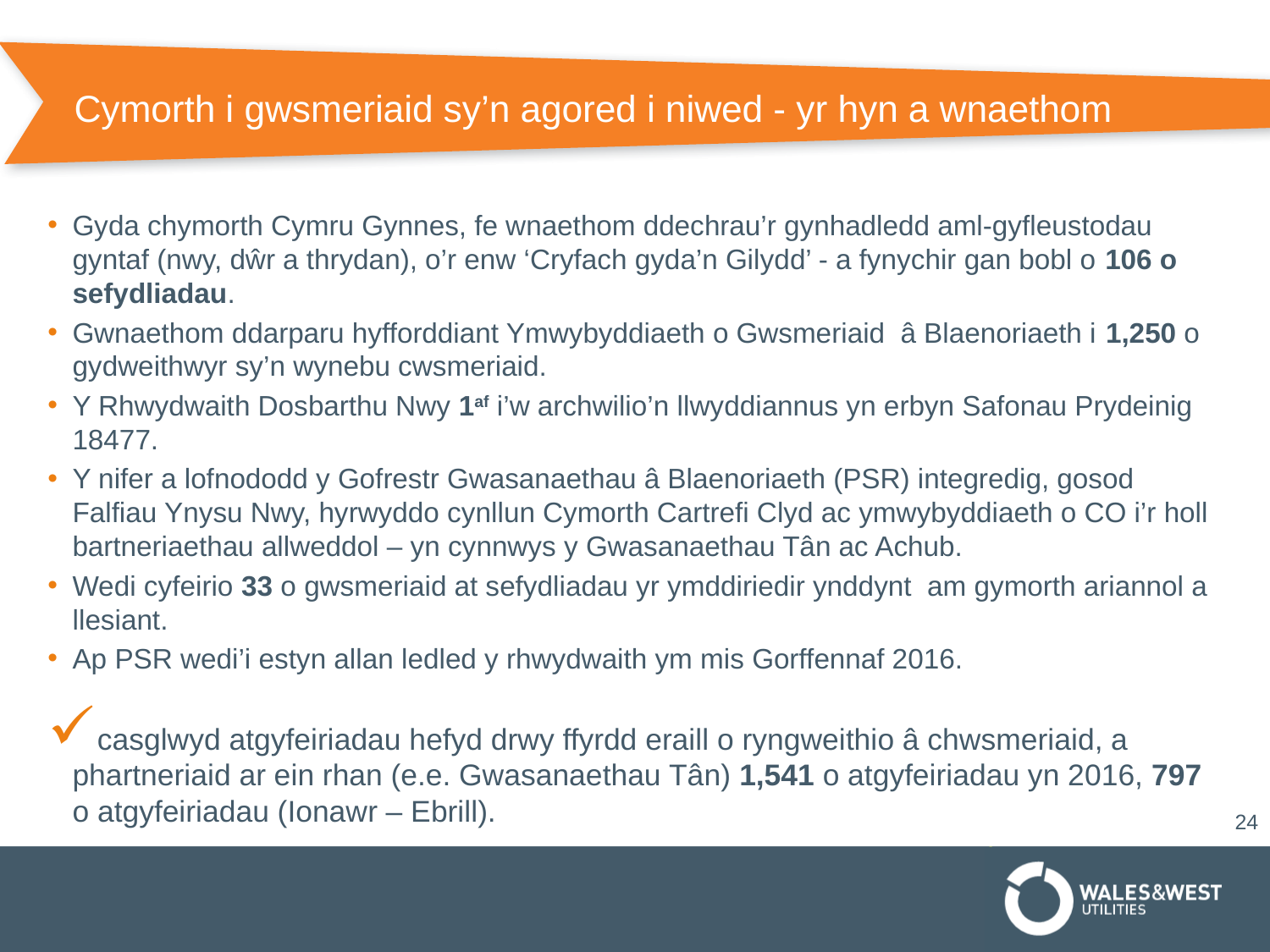

# Cymorth i gwsmeriaid sy’n agored i niwed - yr hyn a wnaethom
Gyda chymorth Cymru Gynnes, fe wnaethom ddechrau’r gynhadledd aml-gyfleustodau gyntaf (nwy, dŵr a thrydan), o’r enw ‘Cryfach gyda’n Gilydd’ - a fynychir gan bobl o 106 o sefydliadau.
Gwnaethom ddarparu hyfforddiant Ymwybyddiaeth o Gwsmeriaid  â Blaenoriaeth i 1,250 o gydweithwyr sy’n wynebu cwsmeriaid.
Y Rhwydwaith Dosbarthu Nwy 1af i’w archwilio’n llwyddiannus yn erbyn Safonau Prydeinig 18477.
Y nifer a lofnododd y Gofrestr Gwasanaethau â Blaenoriaeth (PSR) integredig, gosod Falfiau Ynysu Nwy, hyrwyddo cynllun Cymorth Cartrefi Clyd ac ymwybyddiaeth o CO i’r holl bartneriaethau allweddol – yn cynnwys y Gwasanaethau Tân ac Achub.
Wedi cyfeirio 33 o gwsmeriaid at sefydliadau yr ymddiriedir ynddynt  am gymorth ariannol a llesiant.
Ap PSR wedi’i estyn allan ledled y rhwydwaith ym mis Gorffennaf 2016.

casglwyd atgyfeiriadau hefyd drwy ffyrdd eraill o ryngweithio â chwsmeriaid, a phartneriaid ar ein rhan (e.e. Gwasanaethau Tân) 1,541 o atgyfeiriadau yn 2016, 797 o atgyfeiriadau (Ionawr – Ebrill).

24